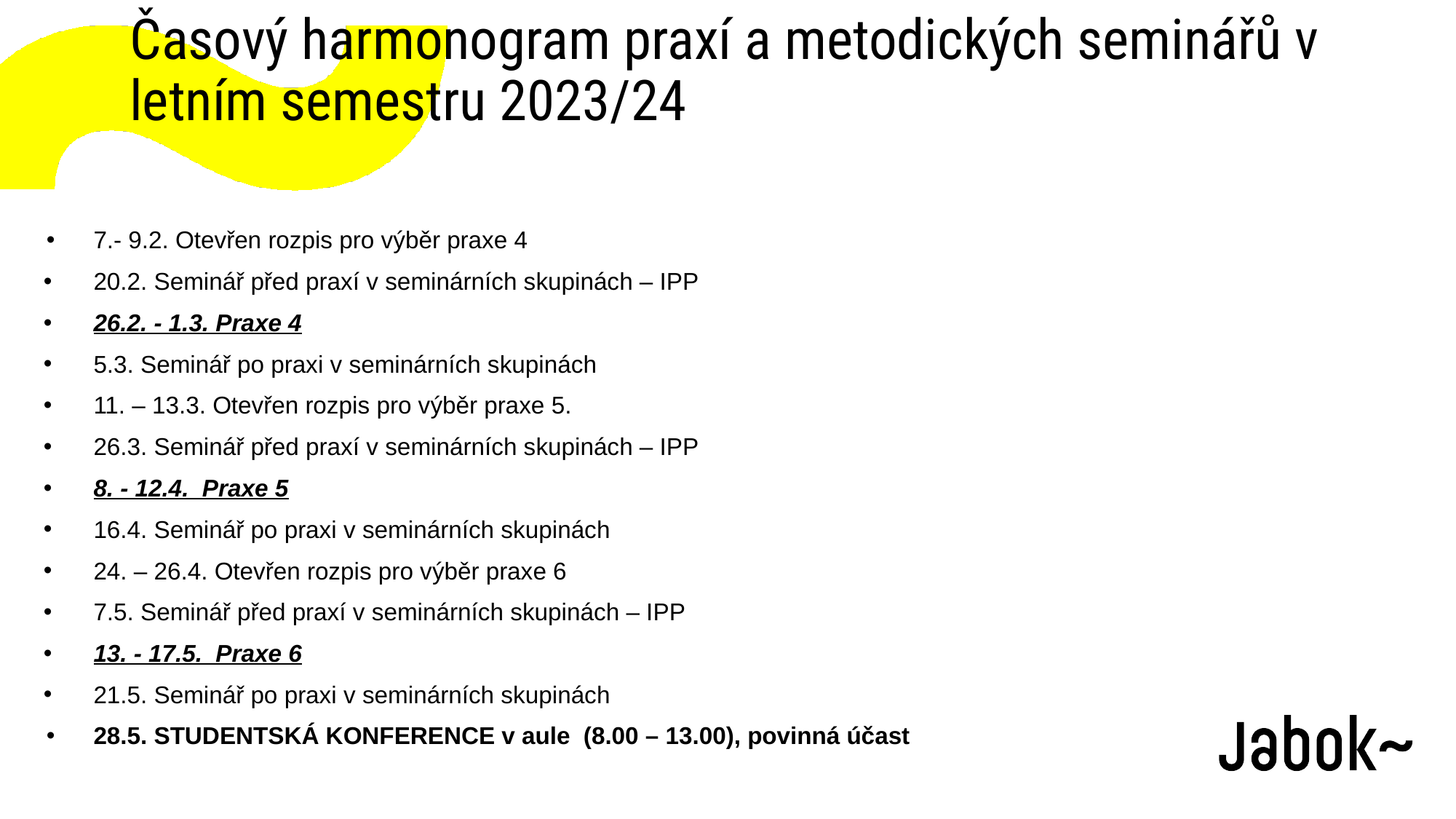

Časový harmonogram praxí a metodických seminářů v letním semestru 2023/24
7.- 9.2. Otevřen rozpis pro výběr praxe 4
20.2. Seminář před praxí v seminárních skupinách – IPP
26.2. - 1.3. Praxe 4
5.3. Seminář po praxi v seminárních skupinách
11. – 13.3. Otevřen rozpis pro výběr praxe 5.
26.3. Seminář před praxí v seminárních skupinách – IPP
8. - 12.4.  Praxe 5
16.4. Seminář po praxi v seminárních skupinách
24. – 26.4. Otevřen rozpis pro výběr praxe 6
7.5. Seminář před praxí v seminárních skupinách – IPP
13. - 17.5.  Praxe 6
21.5. Seminář po praxi v seminárních skupinách
28.5. STUDENTSKÁ KONFERENCE v aule  (8.00 – 13.00), povinná účast